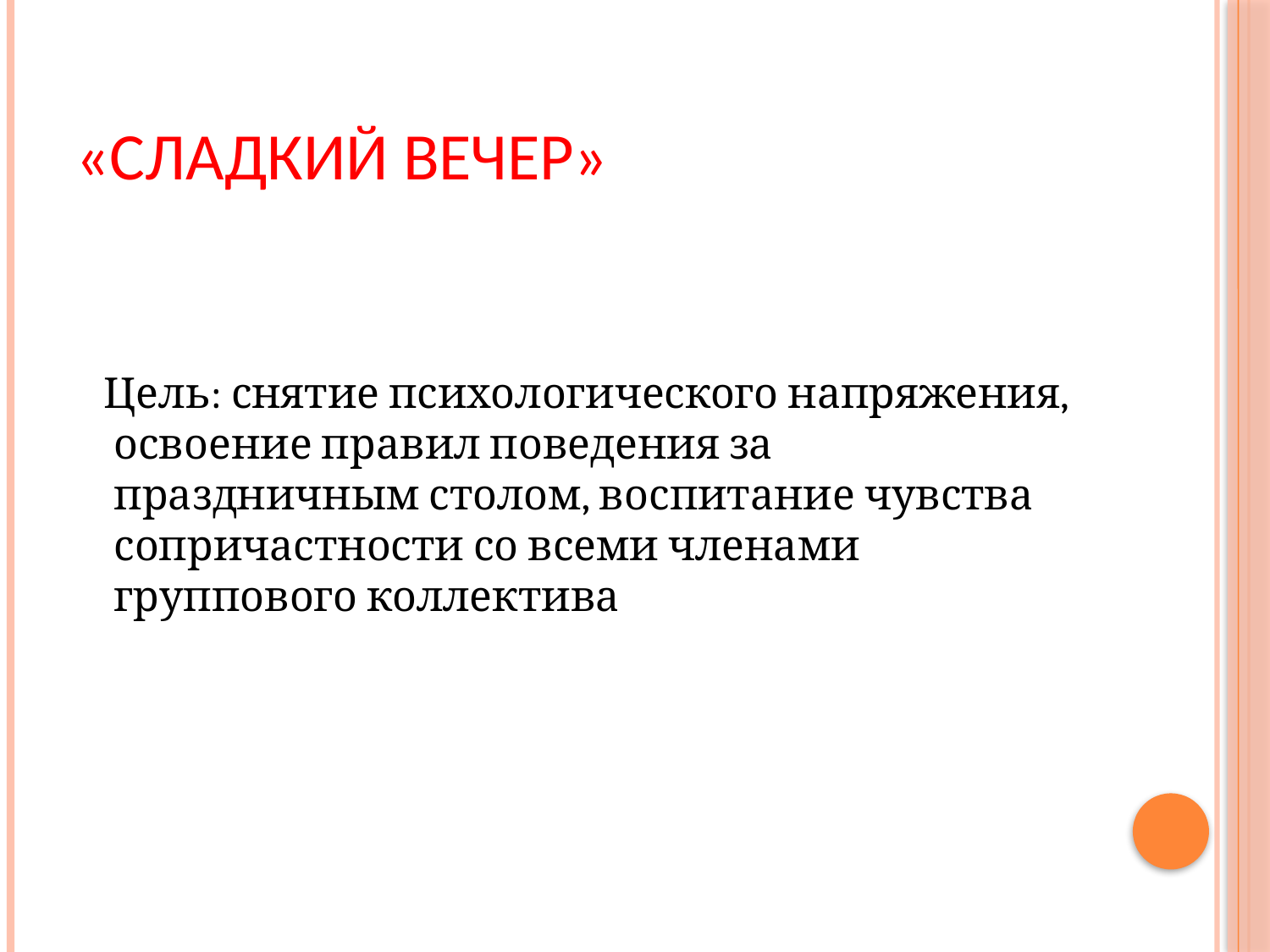

# «Сладкий вечер»
   Цель: снятие психологического напряжения, освоение правил поведения за праздничным столом, воспитание чувства сопричастности со всеми членами группового коллектива